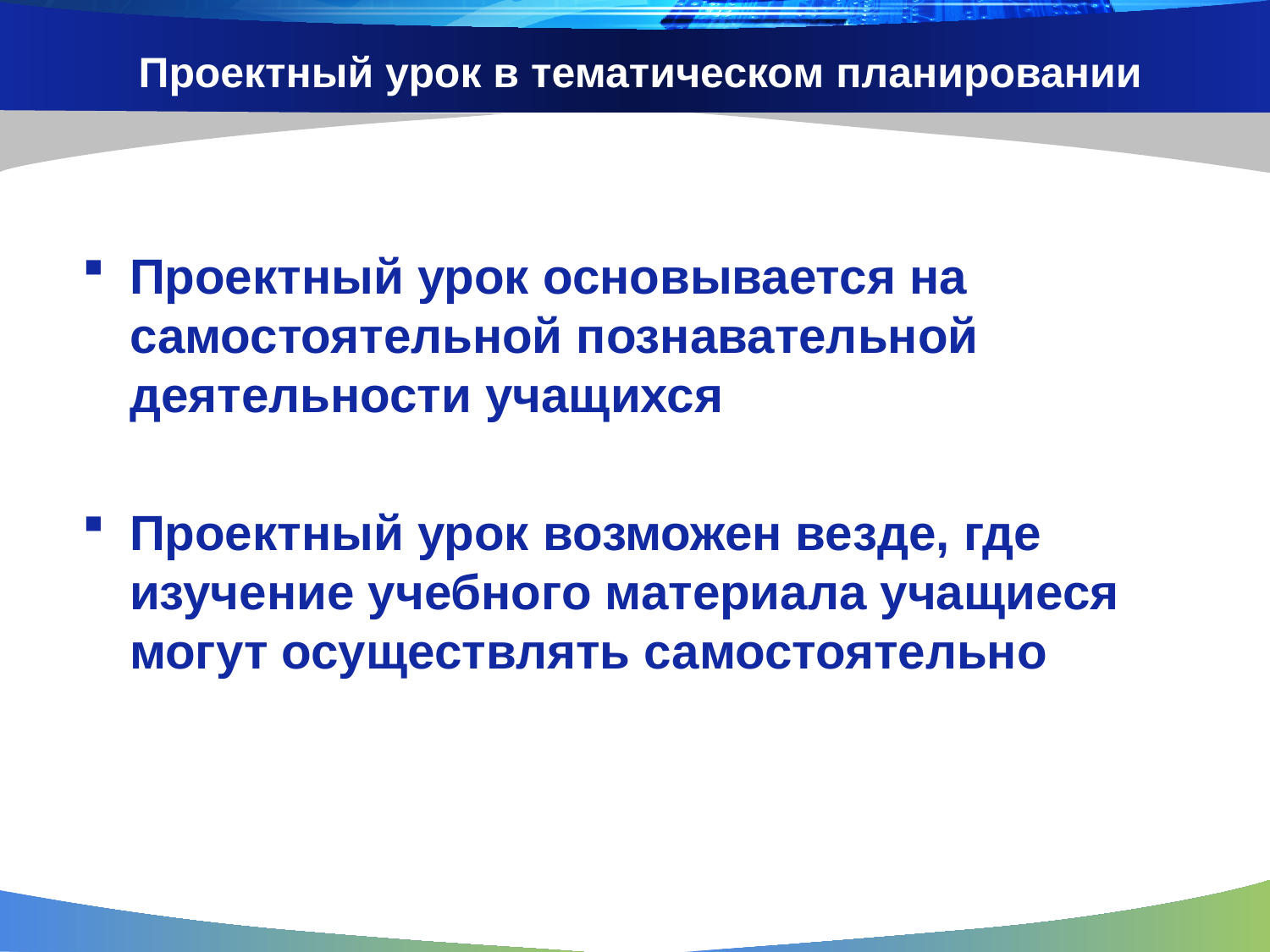

# Проектный урок в тематическом планировании
Проектный урок основывается на самостоятельной познавательной деятельности учащихся

Проектный урок возможен везде, где изучение учебного материала учащиеся могут осуществлять самостоятельно